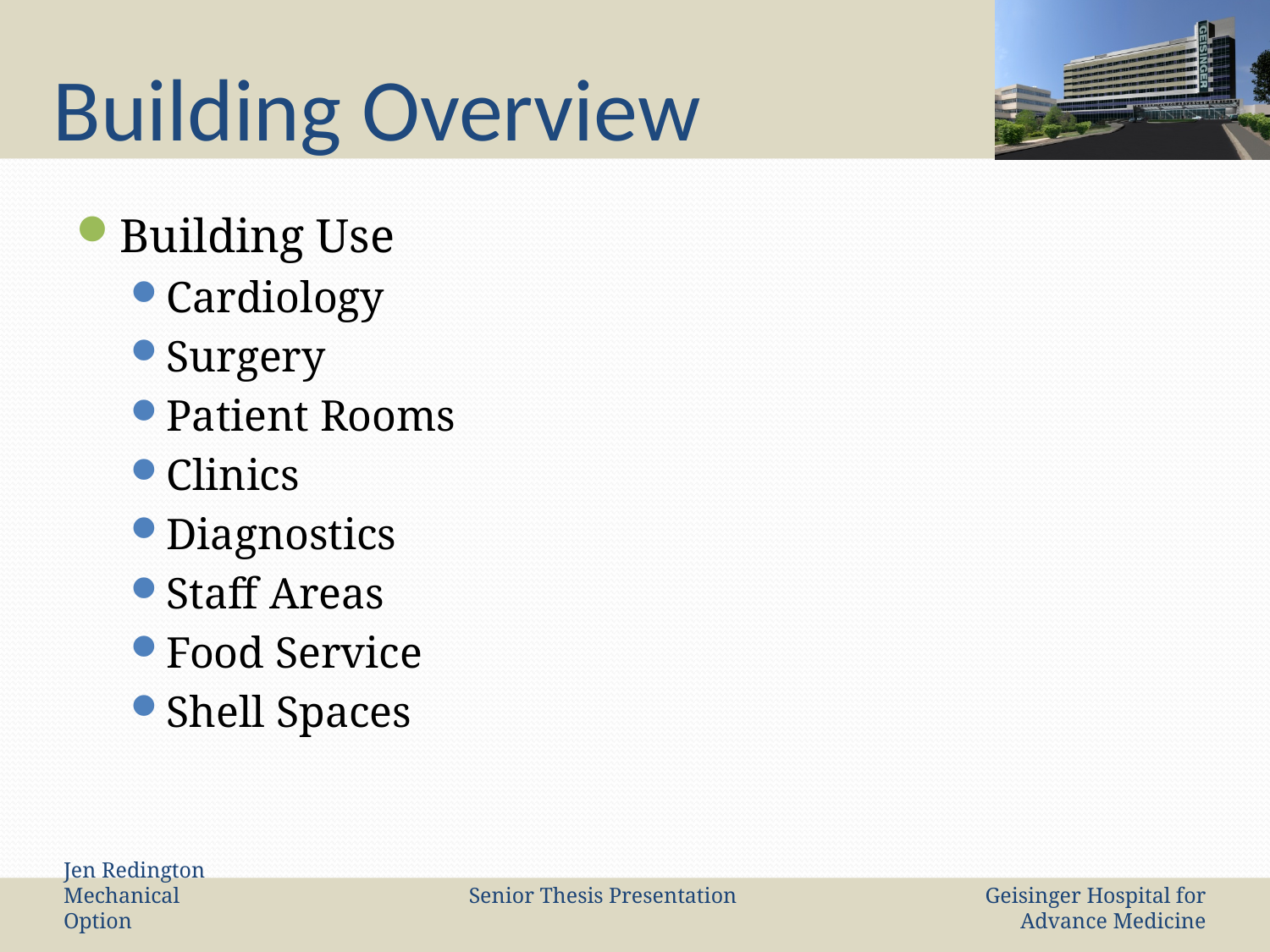

# Building Overview
Building Use
Cardiology
Surgery
Patient Rooms
Clinics
Diagnostics
Staff Areas
Food Service
Shell Spaces

Jen Redington Mechanical Option
Senior Thesis Presentation

Geisinger Hospital for Advance Medicine